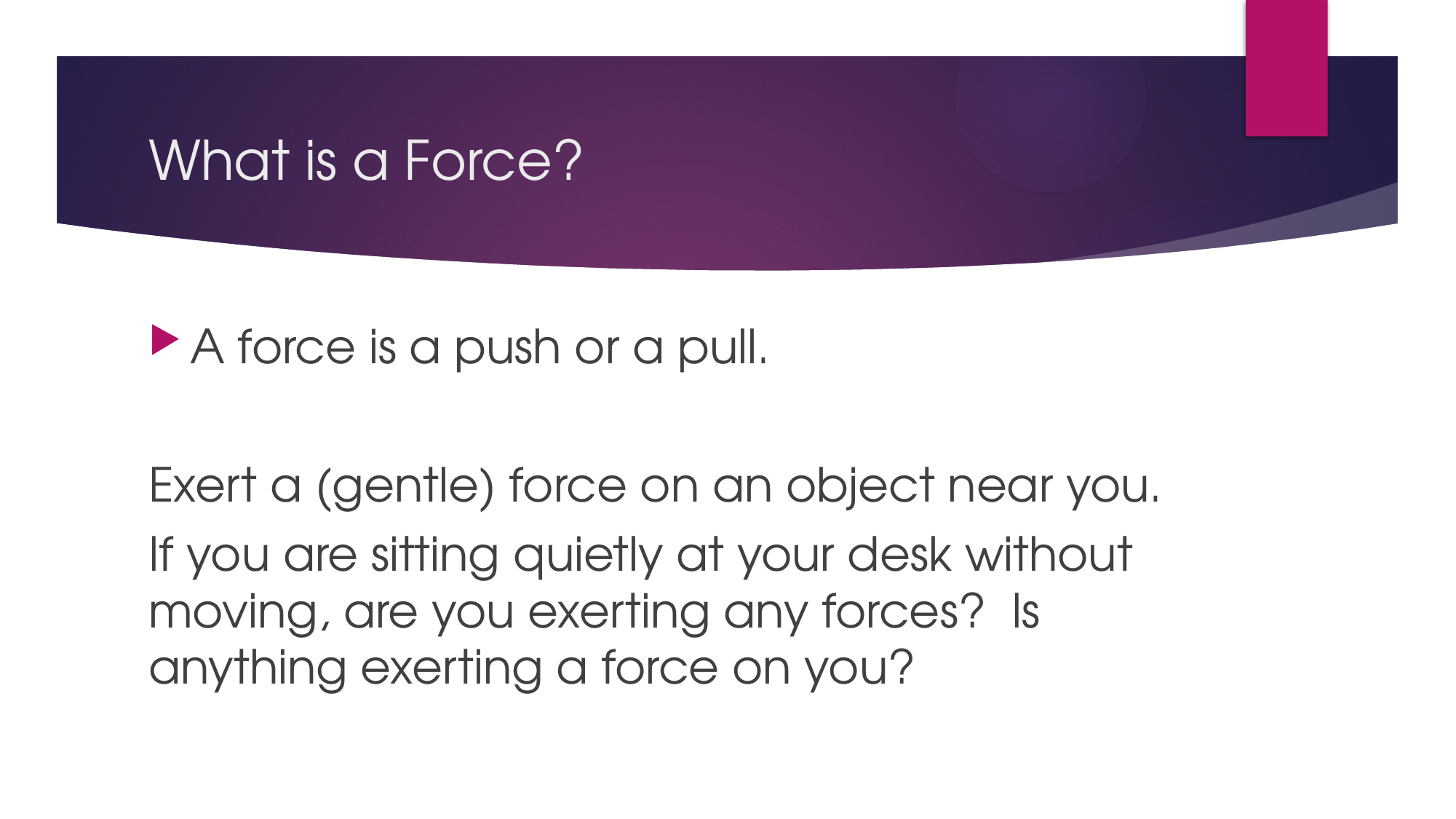

# What is a Force?
A force is a push or a pull.

Exert a (gentle) force on an object near you.
If you are sitting quietly at your desk without moving, are you exerting any forces?  Is anything exerting a force on you?